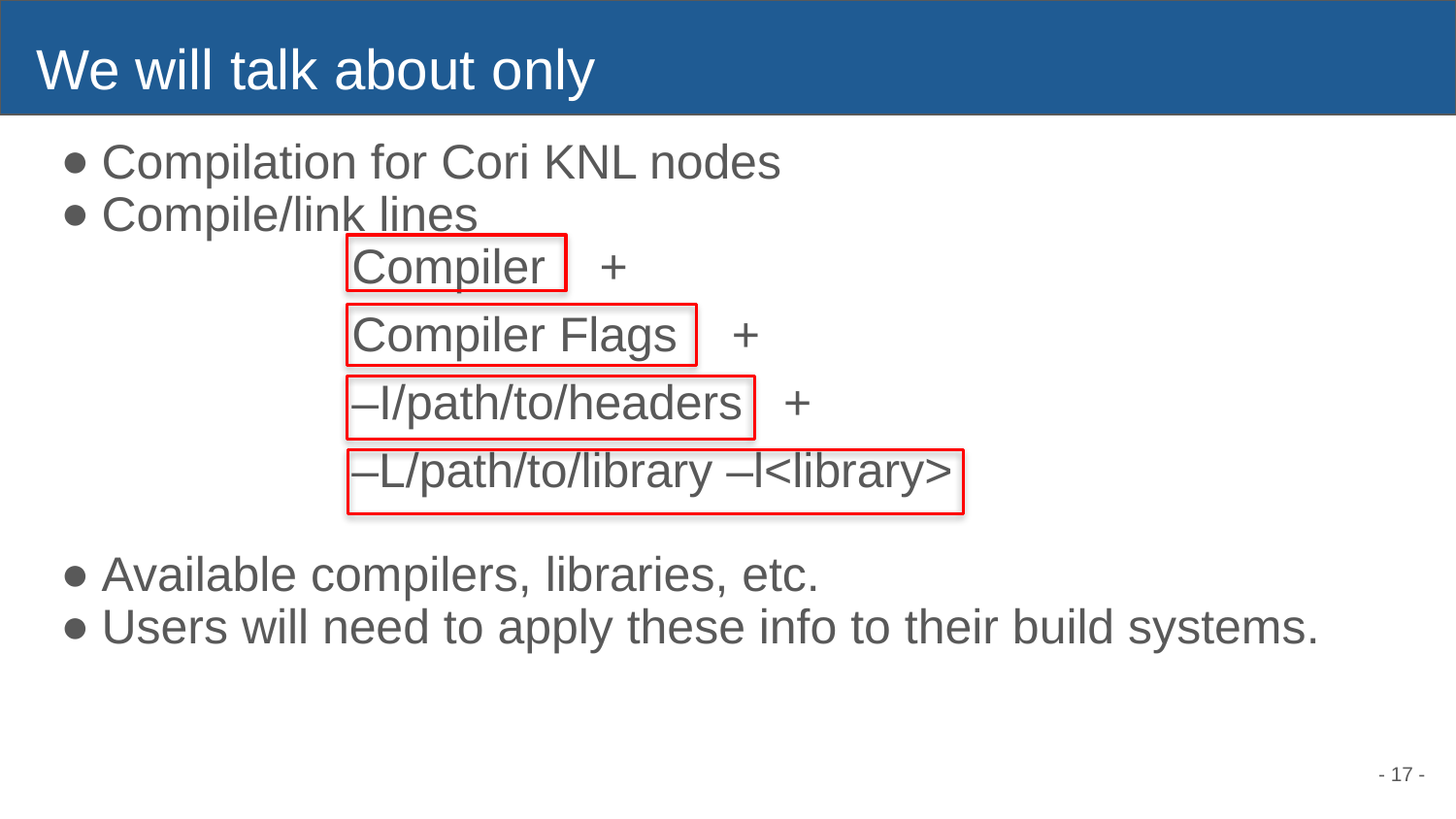

# We will talk about only
Compilation for Cori KNL nodes
Compile/link lines
		Compiler    +

		Compiler Flags    +

		–I/path/to/headers   +

		–L/path/to/library –l<library>

Available compilers, libraries, etc.
Users will need to apply these info to their build systems.

- 17 -